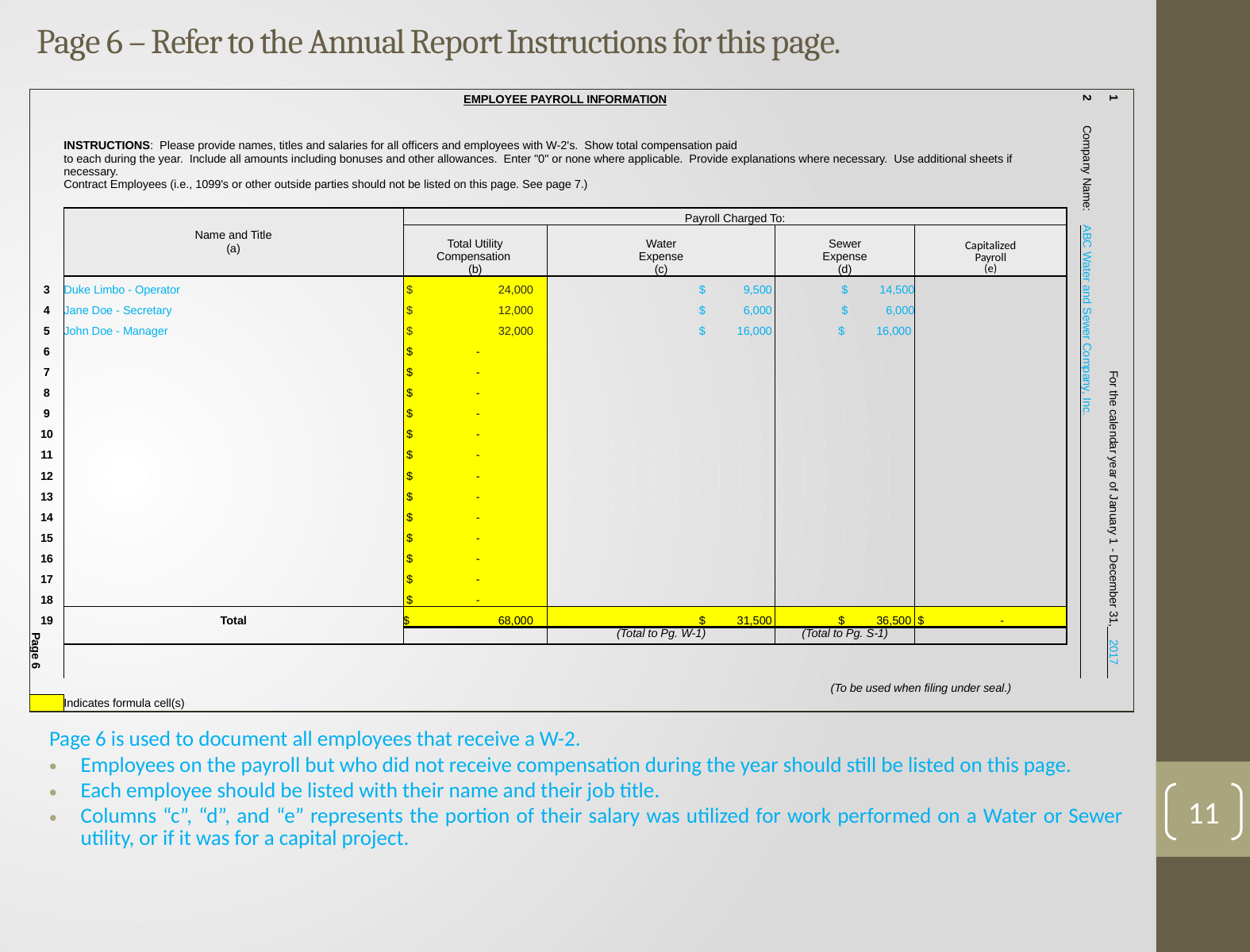

# Page 6 – Refer to the Annual Report Instructions for this page.
|  | EMPLOYEE PAYROLL INFORMATION |  |  |  |  |  | 2 | 1 |
| --- | --- | --- | --- | --- | --- | --- | --- | --- |
|  |  |  |  |  |  |  | Company Name: | For the calendar year of January 1 - December 31, |
|  | INSTRUCTIONS: Please provide names, titles and salaries for all officers and employees with W-2's. Show total compensation paid to each during the year. Include all amounts including bonuses and other allowances. Enter "0" or none where applicable. Provide explanations where necessary. Use additional sheets if necessary. Contract Employees (i.e., 1099's or other outside parties should not be listed on this page. See page 7.) |  |  |  |  |  |  |  |
|  |  |  |  |  |  |  |  |  |
|  | Name and Title (a) | Payroll Charged To: |  |  |  |  |  |  |
|  |  | Total Utility Compensation (b) | Water Expense (c) | Sewer Expense (d) | Capitalized Payroll (e) |  | ABC Water and Sewer Company, Inc. |  |
| 3 | Duke Limbo - Operator | $ 24,000 | $ 9,500 | $ 14,500 |  |  |  |  |
| 4 | Jane Doe - Secretary | $ 12,000 | $ 6,000 | $ 6,000 |  |  |  |  |
| 5 | John Doe - Manager | $ 32,000 | $ 16,000 | $ 16,000 |  |  |  |  |
| 6 |  | $ - |  |  |  |  |  |  |
| 7 |  | $ - |  |  |  |  |  |  |
| 8 |  | $ - |  |  |  |  |  |  |
| 9 |  | $ - |  |  |  |  |  |  |
| 10 |  | $ - |  |  |  |  |  |  |
| 11 |  | $ - |  |  |  |  |  |  |
| 12 |  | $ - |  |  |  |  |  |  |
| 13 |  | $ - |  |  |  |  |  |  |
| 14 |  | $ - |  |  |  |  |  |  |
| 15 |  | $ - |  |  |  |  |  |  |
| 16 |  | $ - |  |  |  |  |  |  |
| 17 |  | $ - |  |  |  |  |  |  |
| 18 |  | $ - |  |  |  |  |  |  |
| 19 | Total | $ 68,000 | $ 31,500 | $ 36,500 | $ - |  |  |  |
| Page 6 |  |  | (Total to Pg. W-1) | (Total to Pg. S-1) |  |  |  | 2017 |
|  |  |  |  |  |  |  |  |  |
|  |  |  |  |  |  |  |  |  |
|  |  |  |  | (To be used when filing under seal.) |  |  |  |  |
|  | Indicates formula cell(s) |  |  |  |  |  |  |  |
Page 6 is used to document all employees that receive a W-2.
Employees on the payroll but who did not receive compensation during the year should still be listed on this page.
Each employee should be listed with their name and their job title.
Columns “c”, “d”, and “e” represents the portion of their salary was utilized for work performed on a Water or Sewer utility, or if it was for a capital project.
11